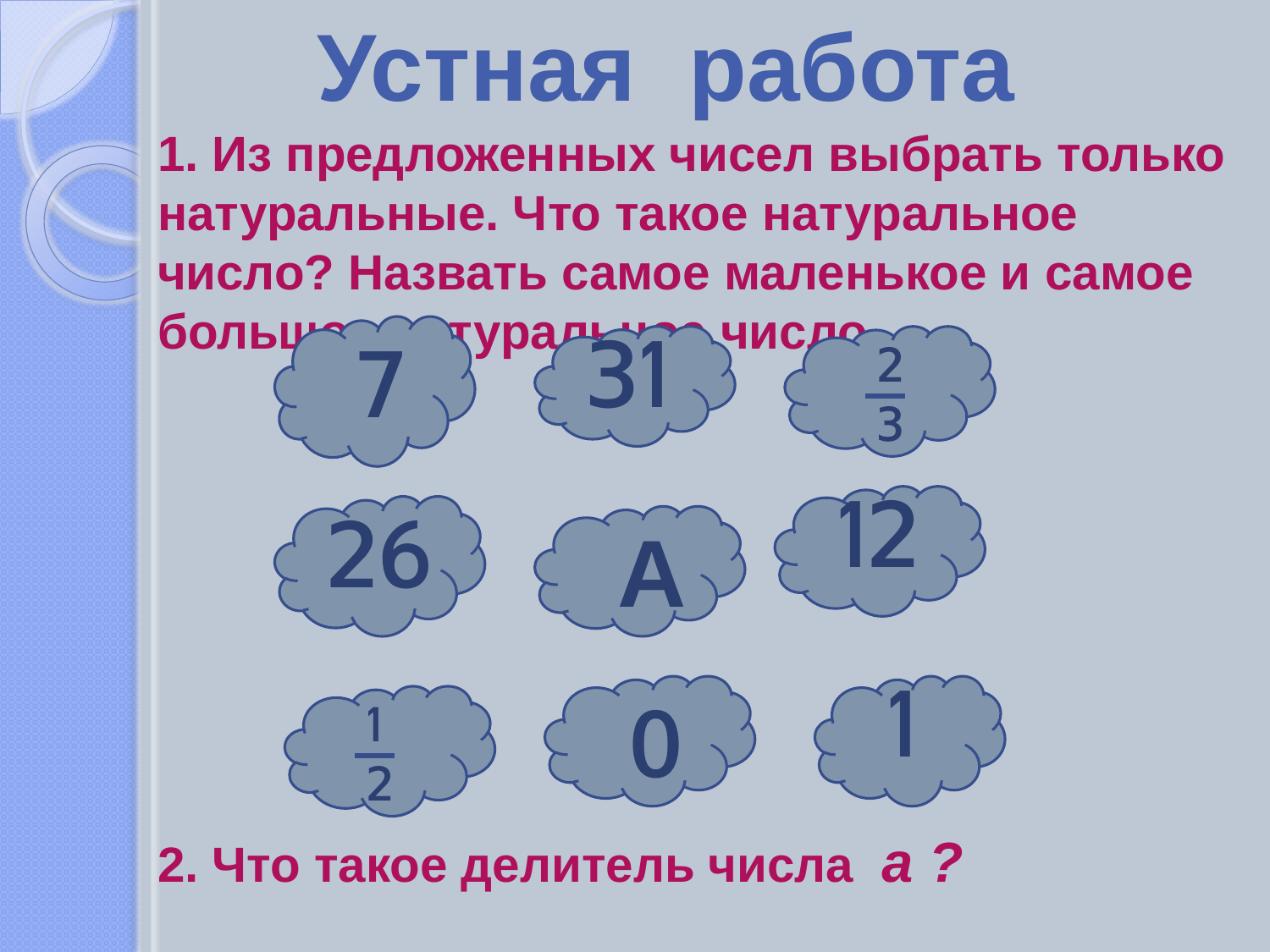

Устная  работа
1. Из предложенных чисел выбрать только натуральные. Что такое натуральное число? Назвать самое маленькое и самое большое натуральное число.
31

7

2
3
12
26

А
1

0

1
2
2. Что такое делитель числа  а ?